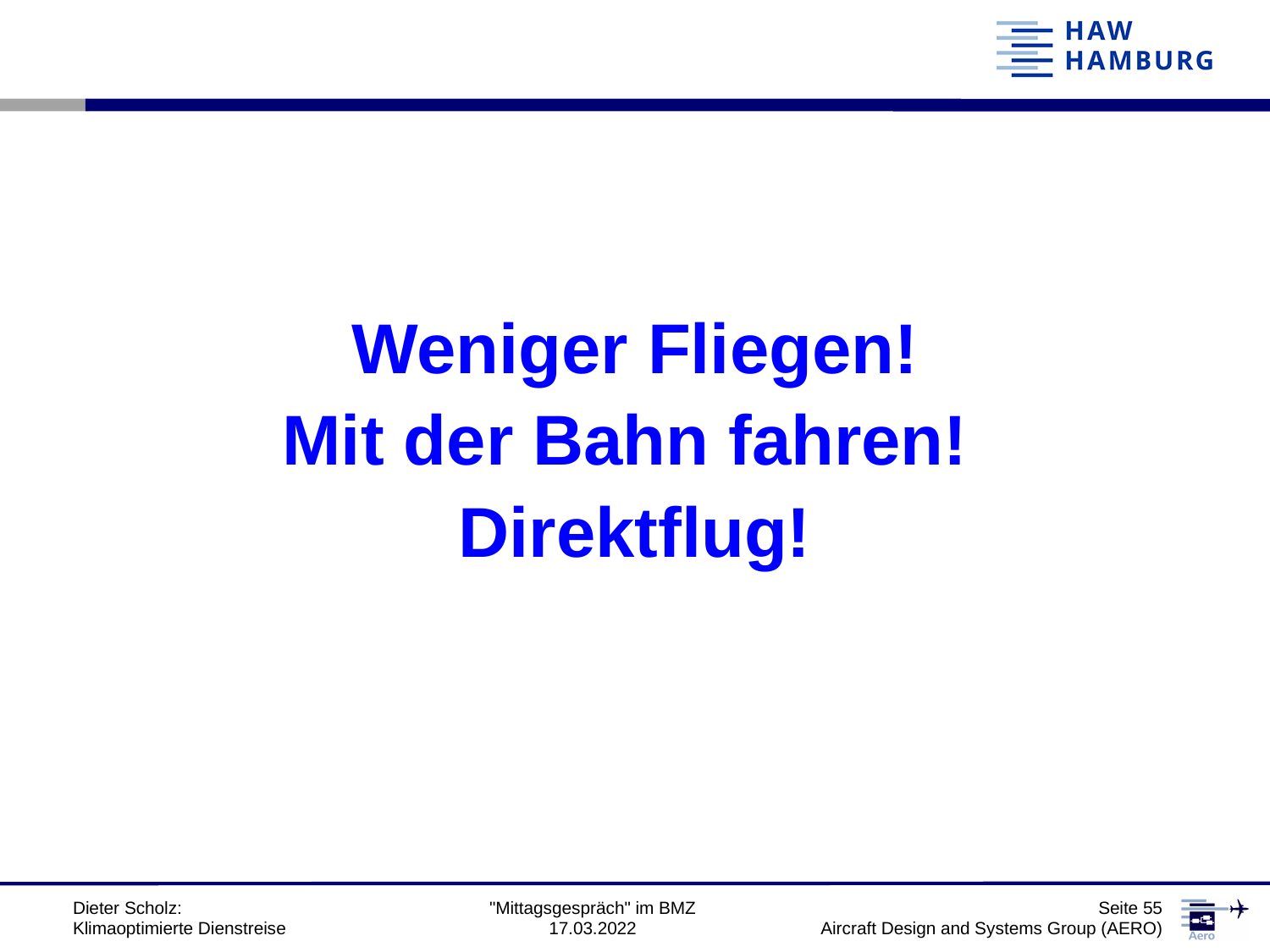

Weniger Fliegen!
Mit der Bahn fahren!
Direktflug!